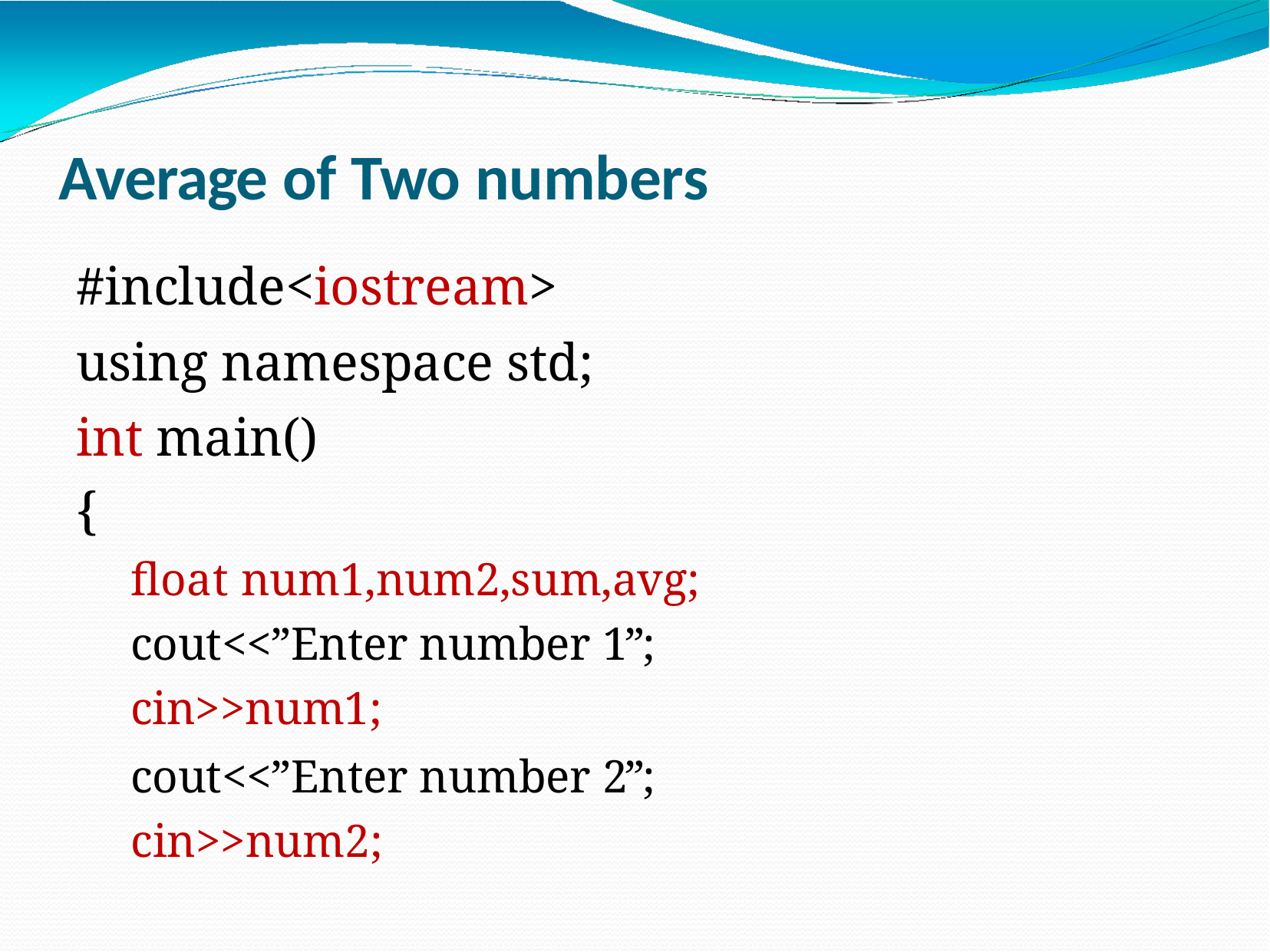

# Average of Two numbers
#include<iostream>
using namespace std;
int main()
{
float num1,num2,sum,avg;  cout<<”Enter number 1”;  cin>>num1;
cout<<”Enter number 2”;  cin>>num2;